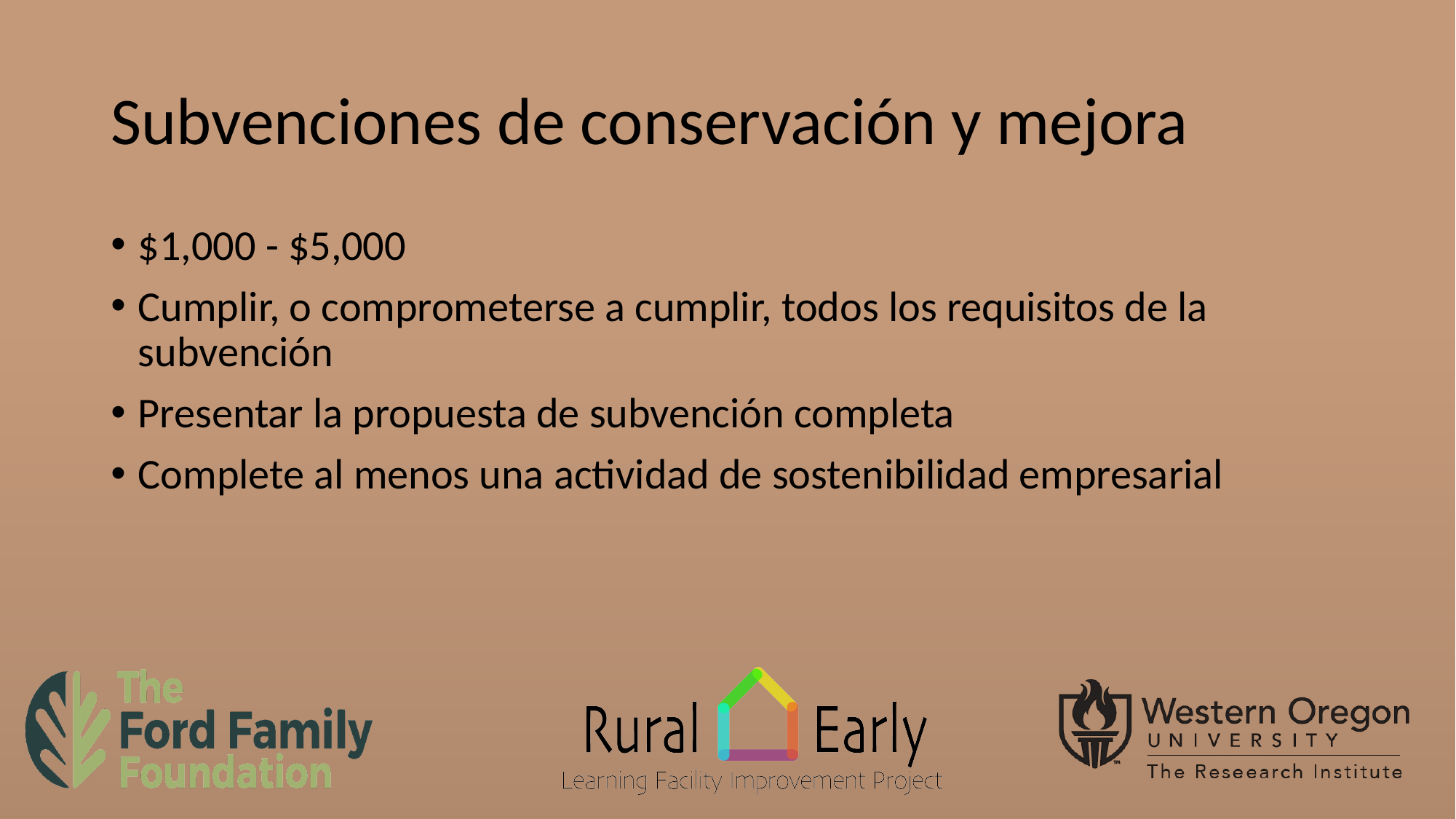

# Subvenciones de conservación y mejora
$1,000 - $5,000
Cumplir, o comprometerse a cumplir, todos los requisitos de la subvención
Presentar la propuesta de subvención completa
Complete al menos una actividad de sostenibilidad empresarial